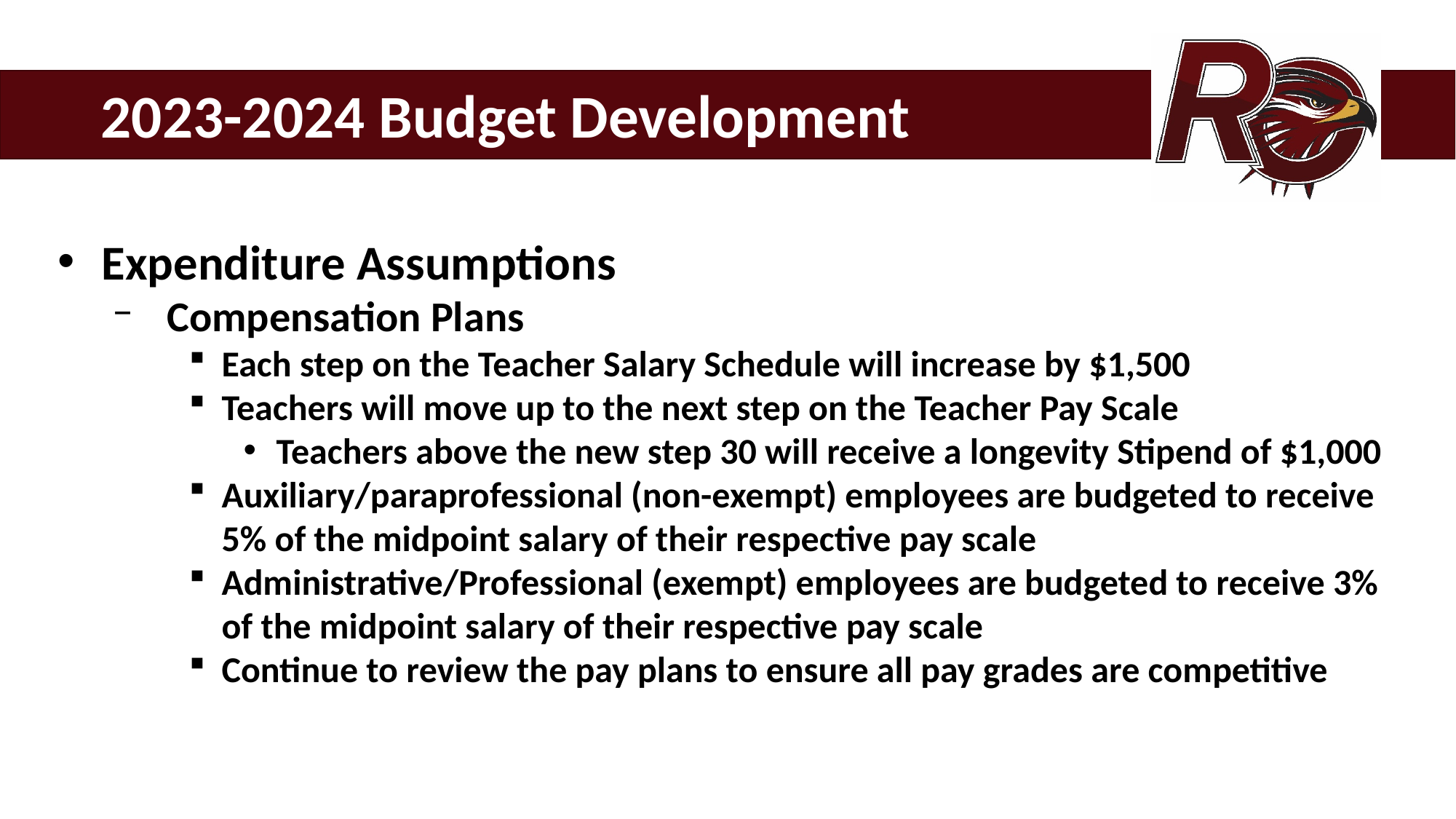

2023-2024 Budget Development
Expenditure Assumptions
Compensation Plans
Each step on the Teacher Salary Schedule will increase by $1,500
Teachers will move up to the next step on the Teacher Pay Scale
Teachers above the new step 30 will receive a longevity Stipend of $1,000
Auxiliary/paraprofessional (non-exempt) employees are budgeted to receive 5% of the midpoint salary of their respective pay scale
Administrative/Professional (exempt) employees are budgeted to receive 3% of the midpoint salary of their respective pay scale
Continue to review the pay plans to ensure all pay grades are competitive